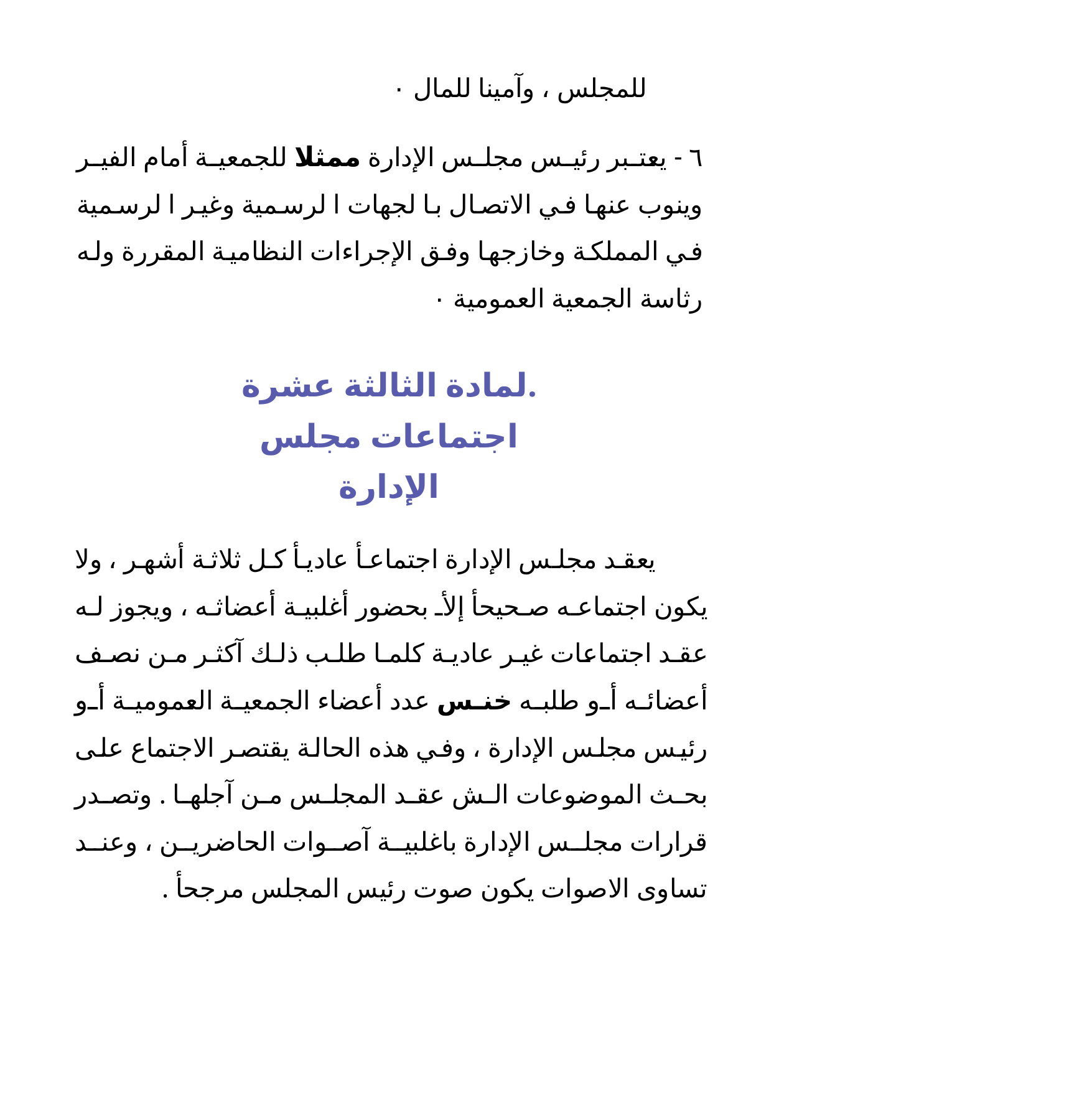

للمجلس ، وآمينا للمال ٠
٦ - يعتبر رئيس مجلس الإدارة ممثلا للجمعية أمام الفير وينوب عنها في الاتصال با لجهات ا لرسمية وغير ا لرسمية في المملكة وخازجها وفق الإجراءات النظامية المقررة وله رثاسة الجمعية العمومية ٠
.لمادة الثالثة عشرة اجتماعات مجلس الإدارة
يعقد مجلس الإدارة اجتماعأ عاديأ كل ثلاثة أشهر ، ولا يكون اجتماعه صحيحأ إلأ بحضور أغلبية أعضاثه ، ويجوز له عقد اجتماعات غير عادية كلما طلب ذلك آكثر من نصف أعضائه أو طلبه خنس عدد أعضاء الجمعية العمومية أو رئيس مجلس الإدارة ، وفي هذه الحالة يقتصر الاجتماع على بحث الموضوعات الش عقد المجلس من آجلها . وتصدر قرارات مجلس الإدارة باغلبية آصوات الحاضرين ، وعند تساوى الاصوات يكون صوت رئيس المجلس مرجحأ .